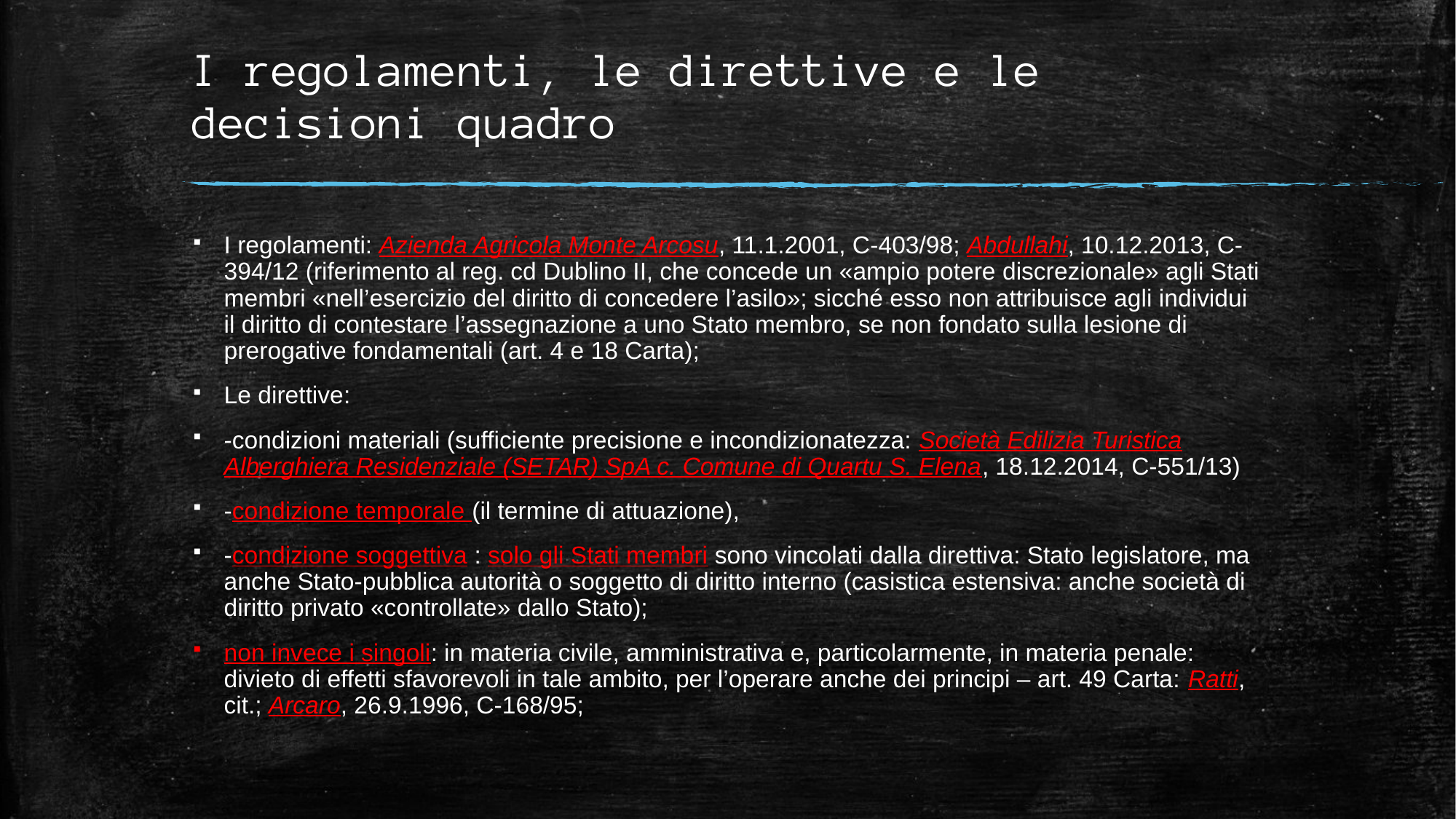

# I regolamenti, le direttive e le decisioni quadro
I regolamenti: Azienda Agricola Monte Arcosu, 11.1.2001, C-403/98; Abdullahi, 10.12.2013, C-394/12 (riferimento al reg. cd Dublino II, che concede un «ampio potere discrezionale» agli Stati membri «nell’esercizio del diritto di concedere l’asilo»; sicché esso non attribuisce agli individui il diritto di contestare l’assegnazione a uno Stato membro, se non fondato sulla lesione di prerogative fondamentali (art. 4 e 18 Carta);
Le direttive:
-condizioni materiali (sufficiente precisione e incondizionatezza: Società Edilizia Turistica Alberghiera Residenziale (SETAR) SpA c. Comune di Quartu S. Elena, 18.12.2014, C-551/13)
-condizione temporale (il termine di attuazione),
-condizione soggettiva : solo gli Stati membri sono vincolati dalla direttiva: Stato legislatore, ma anche Stato-pubblica autorità o soggetto di diritto interno (casistica estensiva: anche società di diritto privato «controllate» dallo Stato);
non invece i singoli: in materia civile, amministrativa e, particolarmente, in materia penale: divieto di effetti sfavorevoli in tale ambito, per l’operare anche dei principi – art. 49 Carta: Ratti, cit.; Arcaro, 26.9.1996, C-168/95;